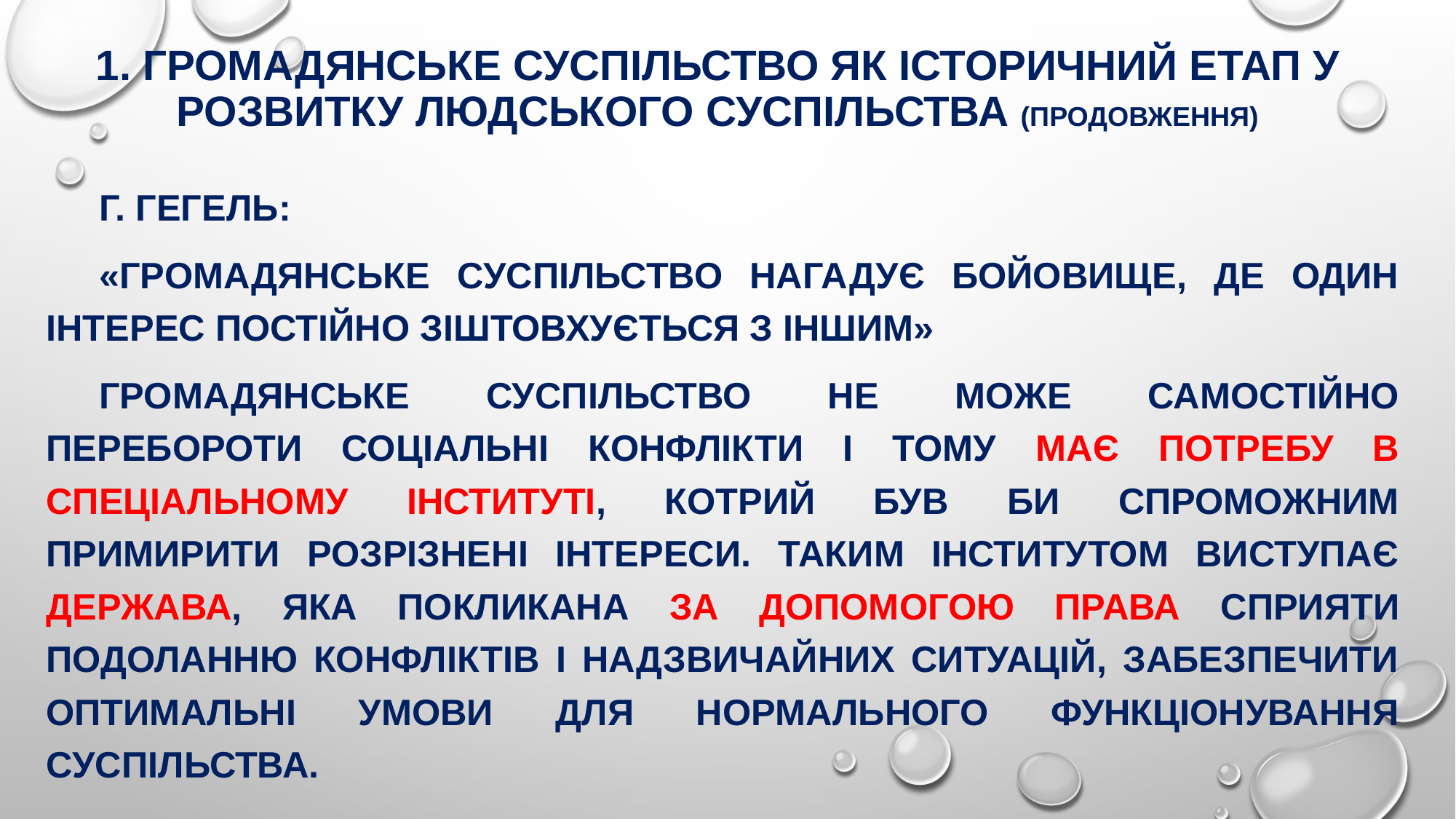

# 1. Громадянське суспільство як історичний етап у розвитку людського суспільства (продовження)
Г. Гегель:
«громадянське суспільство нагадує бойовище, де один інтерес постійно зіштовхується з іншим»
Громадянське суспільство не може самостійно перебороти соціальні конфлікти і тому має потребу в спеціальному інституті, котрий був би спроможним примирити розрізнені інтереси. Таким інститутом виступає держава, яка покликана за допомогою права сприяти подоланню конфліктів і надзвичайних ситуацій, забезпечити оптимальні умови для нормального функціонування суспільства.